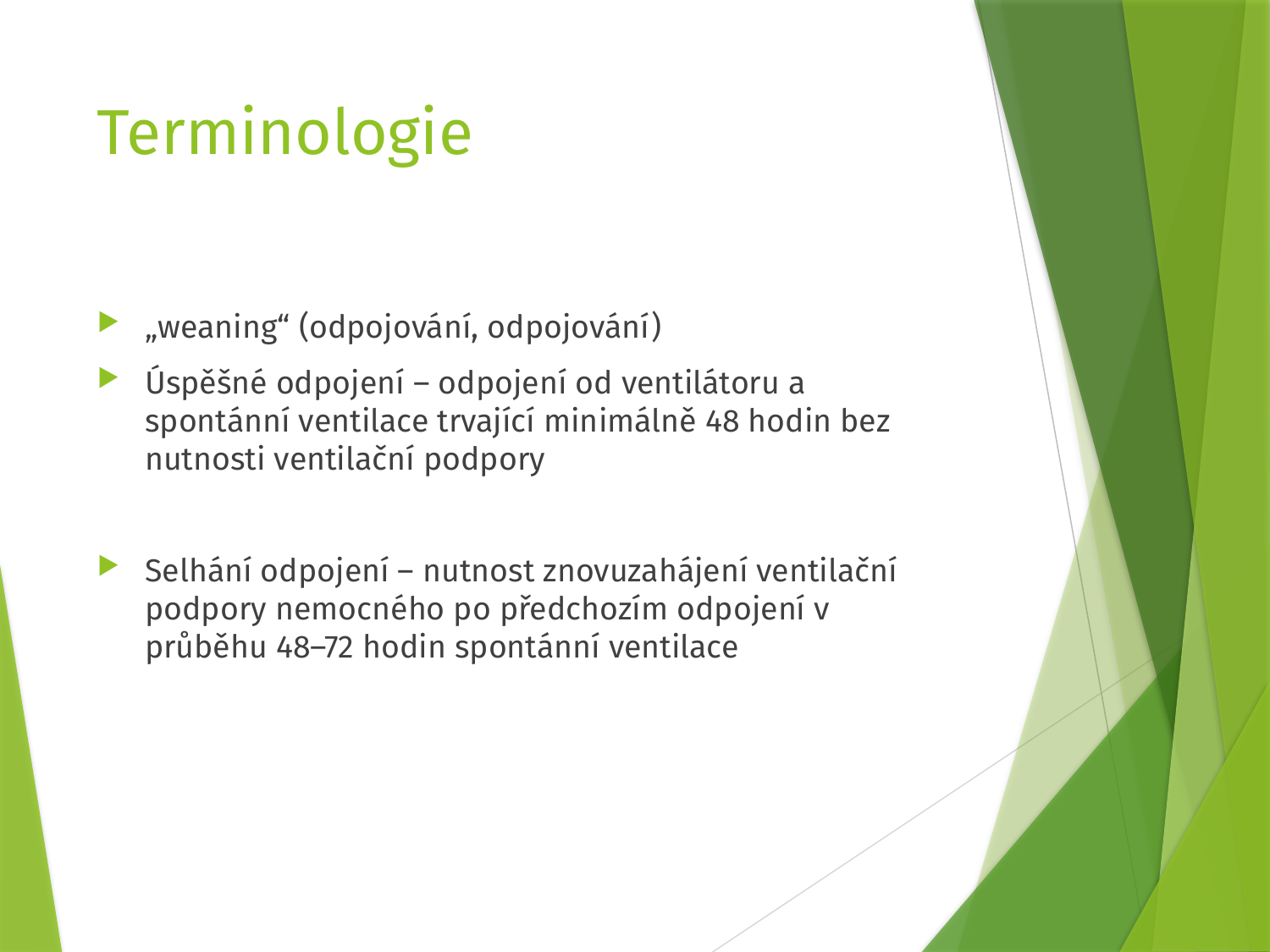

# Terminologie
„weaning“ (odpojování, odpojování)
Úspěšné odpojení – odpojení od ventilátoru a spontánní ventilace trvající minimálně 48 hodin bez nutnosti ventilační podpory

Selhání odpojení – nutnost znovuzahájení ventilační podpory nemocného po předchozím odpojení v průběhu 48–72 hodin spontánní ventilace